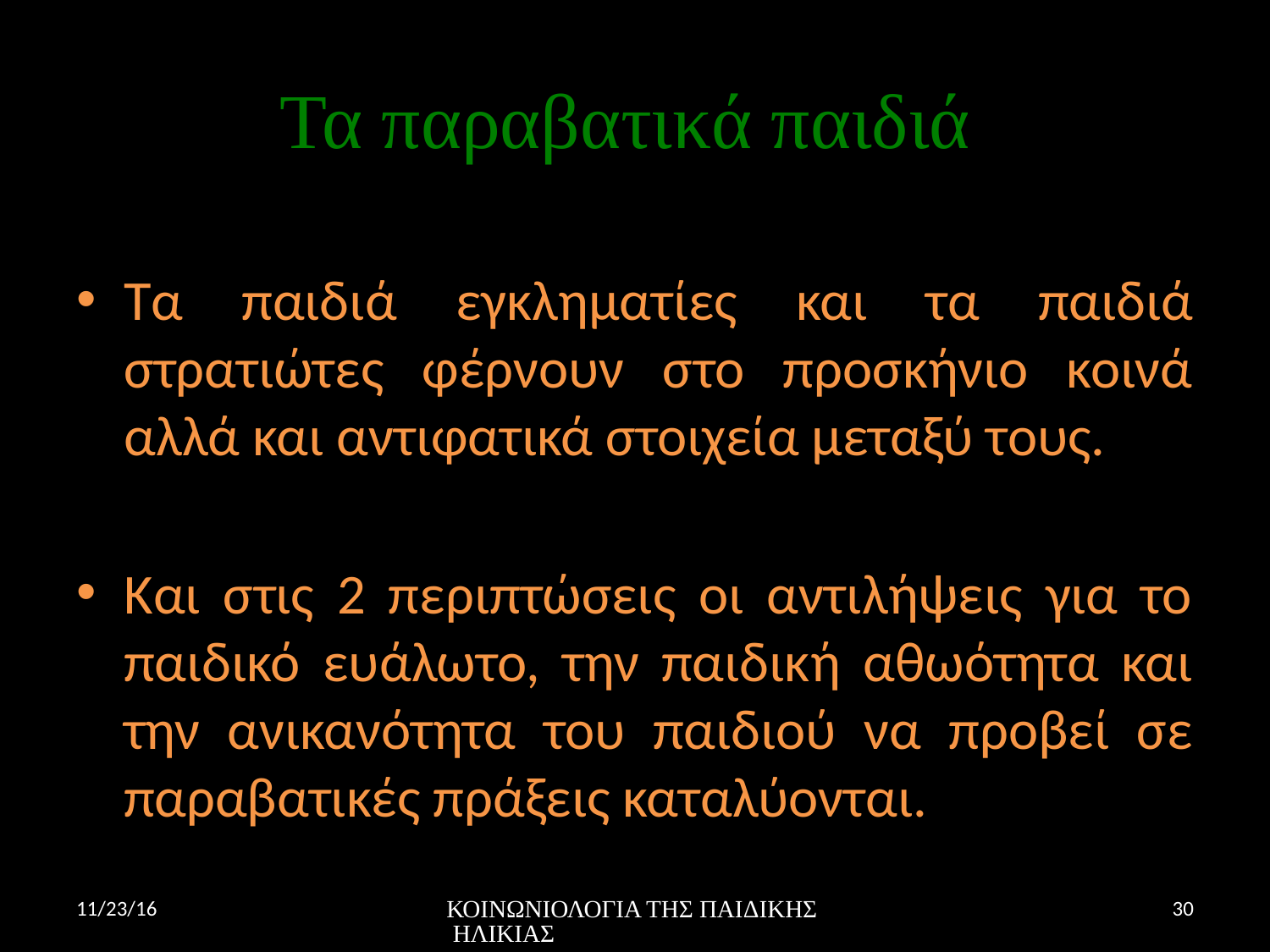

# Τα παραβατικά παιδιά
Τα παιδιά εγκληματίες και τα παιδιά στρατιώτες φέρνουν στο προσκήνιο κοινά αλλά και αντιφατικά στοιχεία μεταξύ τους.

Και στις 2 περιπτώσεις οι αντιλήψεις για το παιδικό ευάλωτο, την παιδική αθωότητα και την ανικανότητα του παιδιού να προβεί σε παραβατικές πράξεις καταλύονται.
11/23/16
ΚΟΙΝΩΝΙΟΛΟΓΙΑ ΤΗΣ ΠΑΙΔΙΚΗΣ ΗΛΙΚΙΑΣ
30